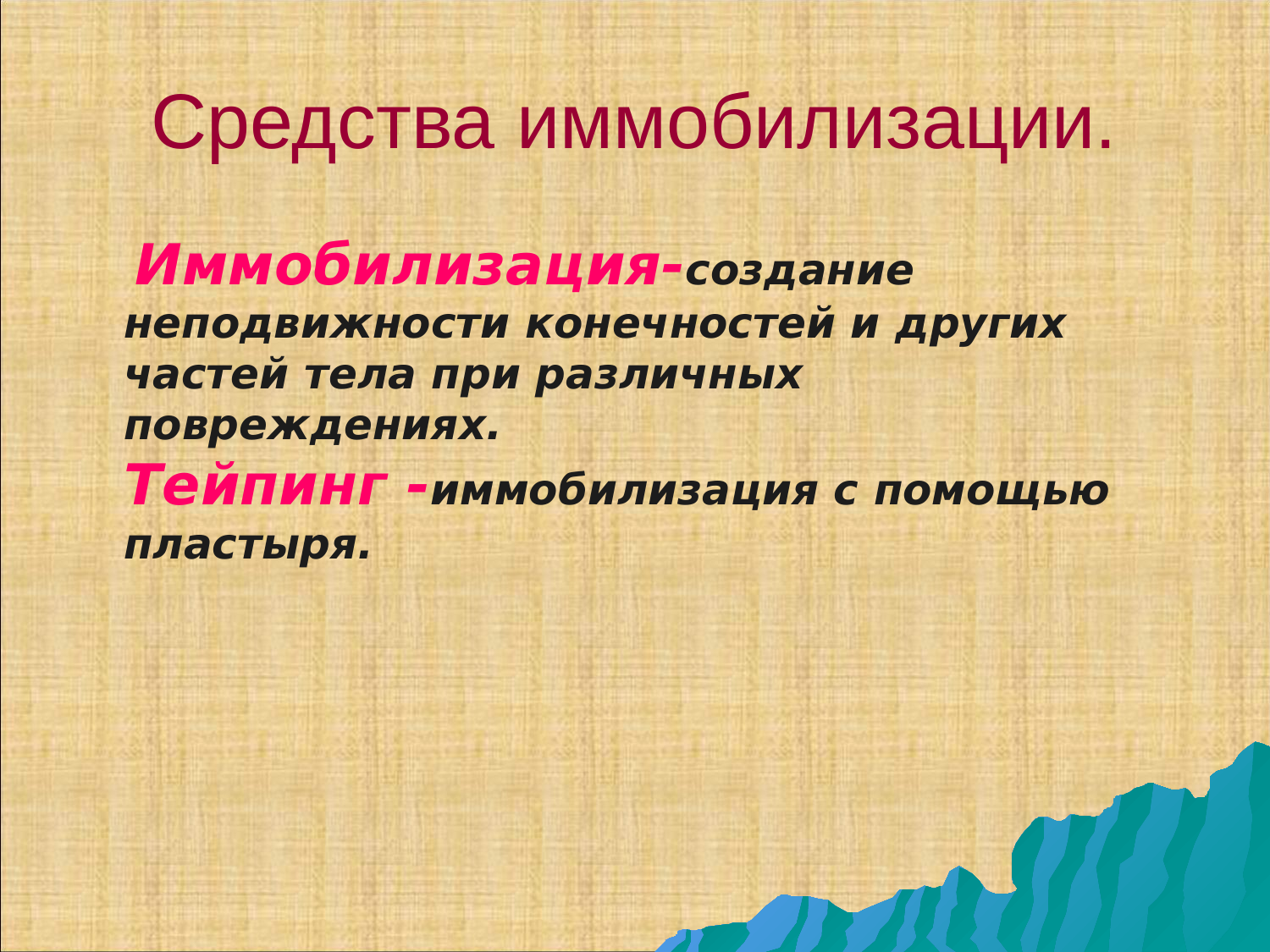

# Средства иммобилизации.
   Иммобилизация-создание неподвижности конечностей и других частей тела при различных повреждениях.                                 Тейпинг -иммобилизация с помощью пластыря.